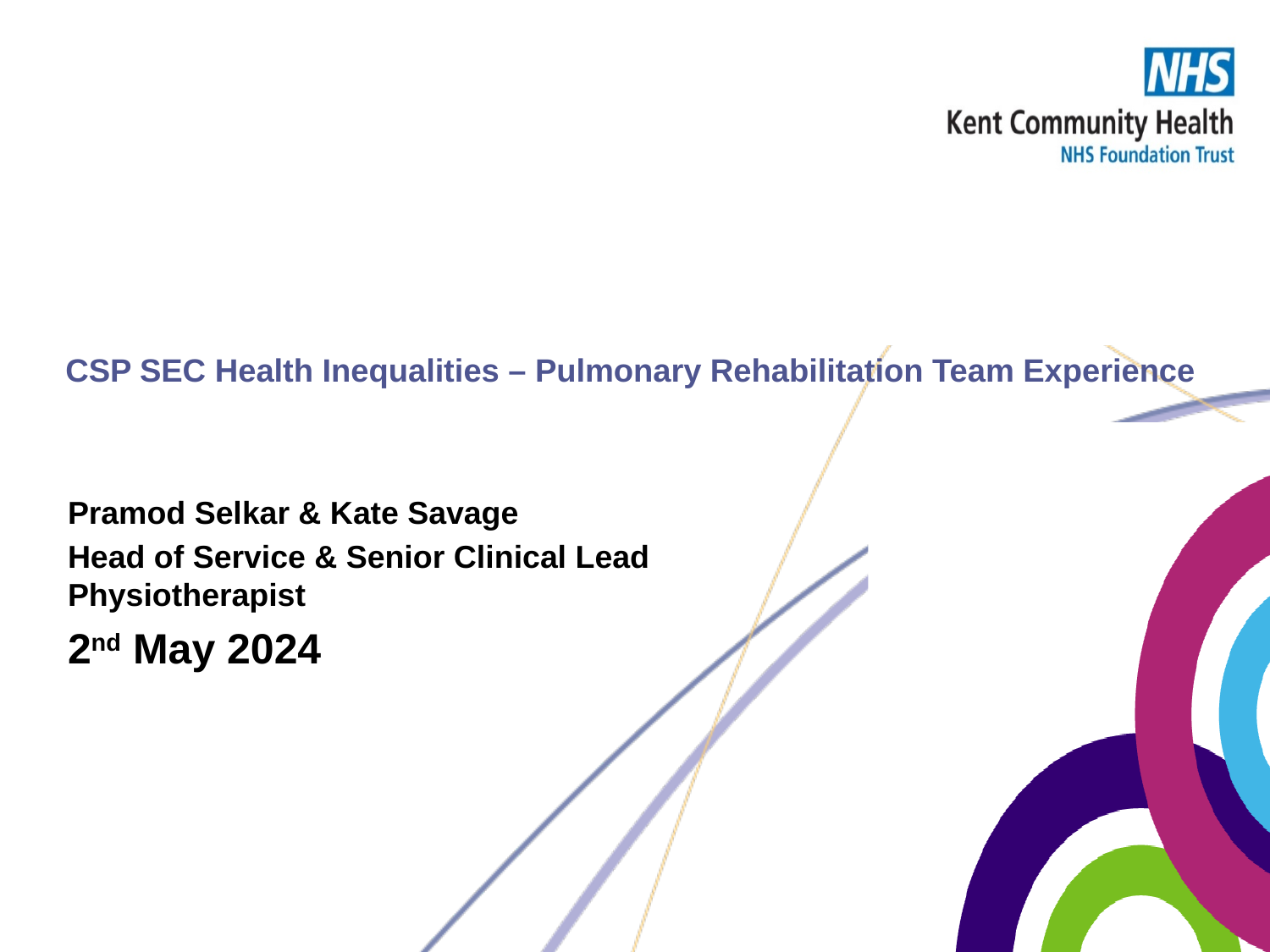

# CSP SEC Health Inequalities – Pulmonary Rehabilitation Team Experience
Pramod Selkar & Kate Savage
Head of Service & Senior Clinical Lead Physiotherapist
2nd May 2024